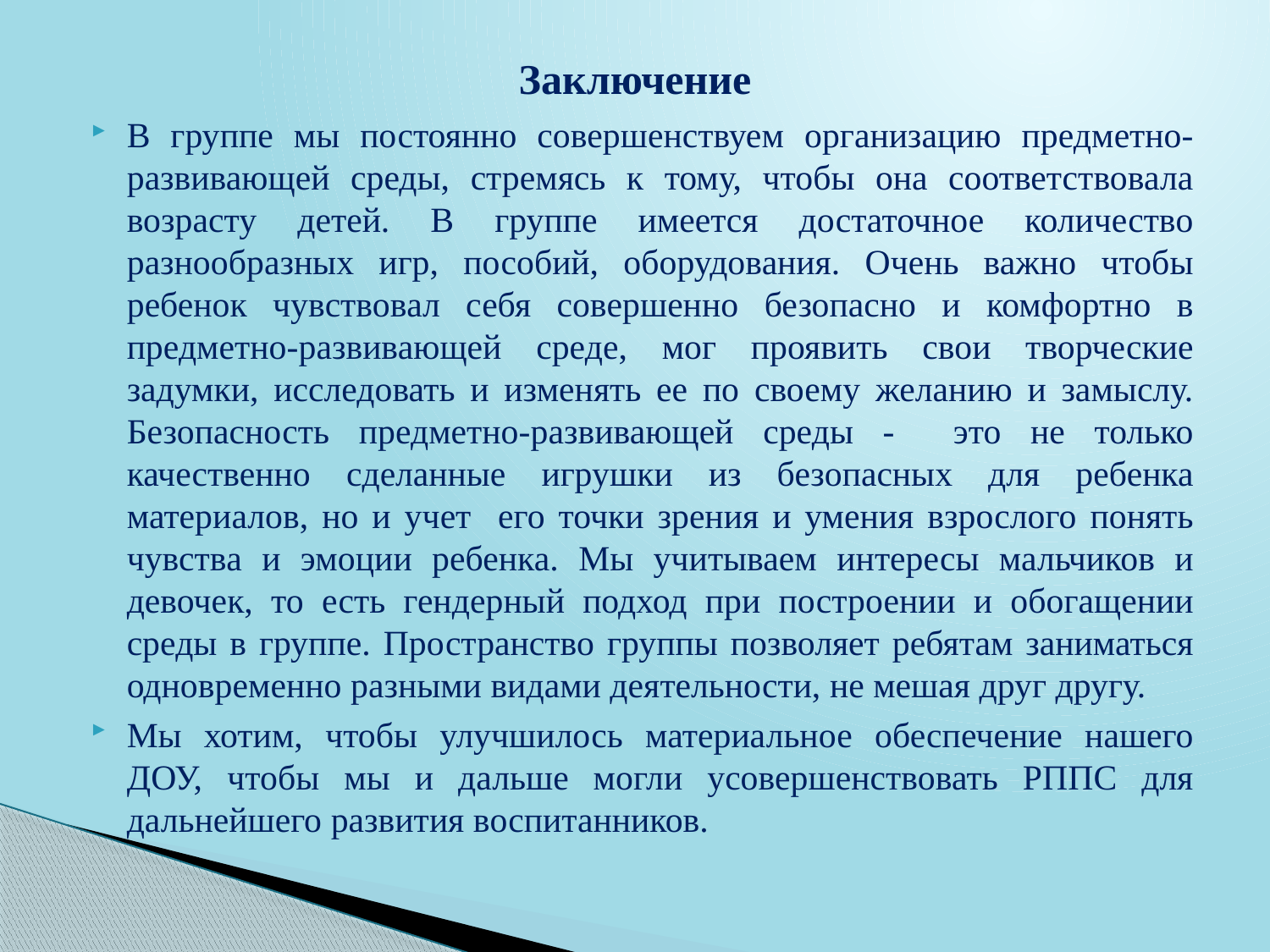

# Заключение
В группе мы постоянно совершенствуем организацию предметно-развивающей среды, стремясь к тому, чтобы она соответствовала возрасту детей. В группе имеется достаточное количество разнообразных игр, пособий, оборудования. Очень важно чтобы ребенок чувствовал себя совершенно безопасно и комфортно в предметно-развивающей среде, мог проявить свои творческие задумки, исследовать и изменять ее по своему желанию и замыслу. Безопасность предметно-развивающей среды -  это не только качественно сделанные игрушки из безопасных для ребенка материалов, но и учет  его точки зрения и умения взрослого понять чувства и эмоции ребенка. Мы учитываем интересы мальчиков и девочек, то есть гендерный подход при построении и обогащении среды в группе. Пространство группы позволяет ребятам заниматься одновременно разными видами деятельности, не мешая друг другу.
Мы хотим, чтобы улучшилось материальное обеспечение нашего ДОУ, чтобы мы и дальше могли усовершенствовать РППС для дальнейшего развития воспитанников.